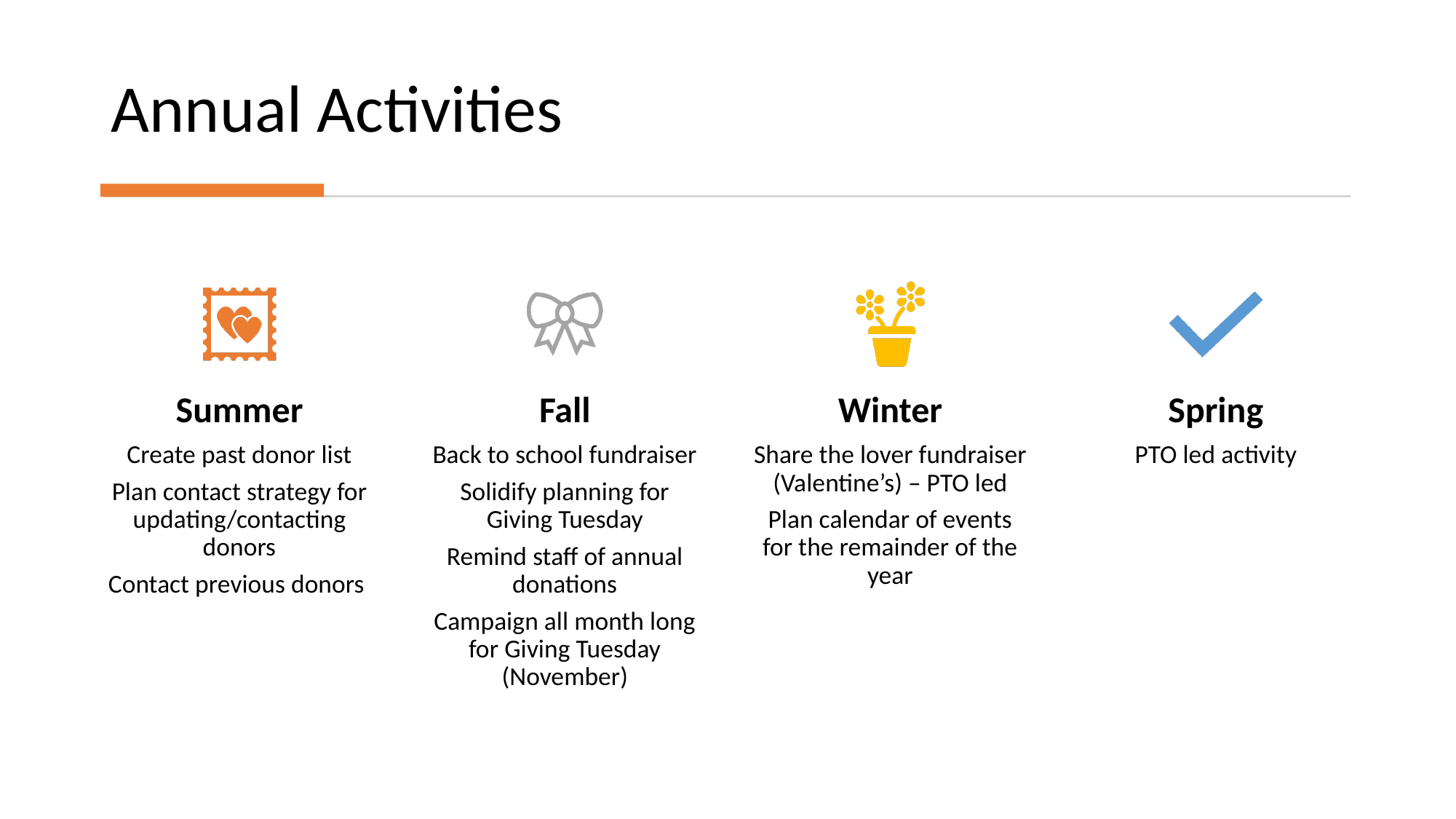

# Annual Activities

Summer
Create past donor list
Plan contact strategy for updating/contacting donors
Contact previous donors
Fall
Back to school fundraiser
Solidify planning for Giving Tuesday
Remind staff of annual donations
Campaign all month long for Giving Tuesday (November)
Winter
Share the lover fundraiser (Valentine’s) – PTO led
Plan calendar of events for the remainder of the year
Spring
PTO led activity